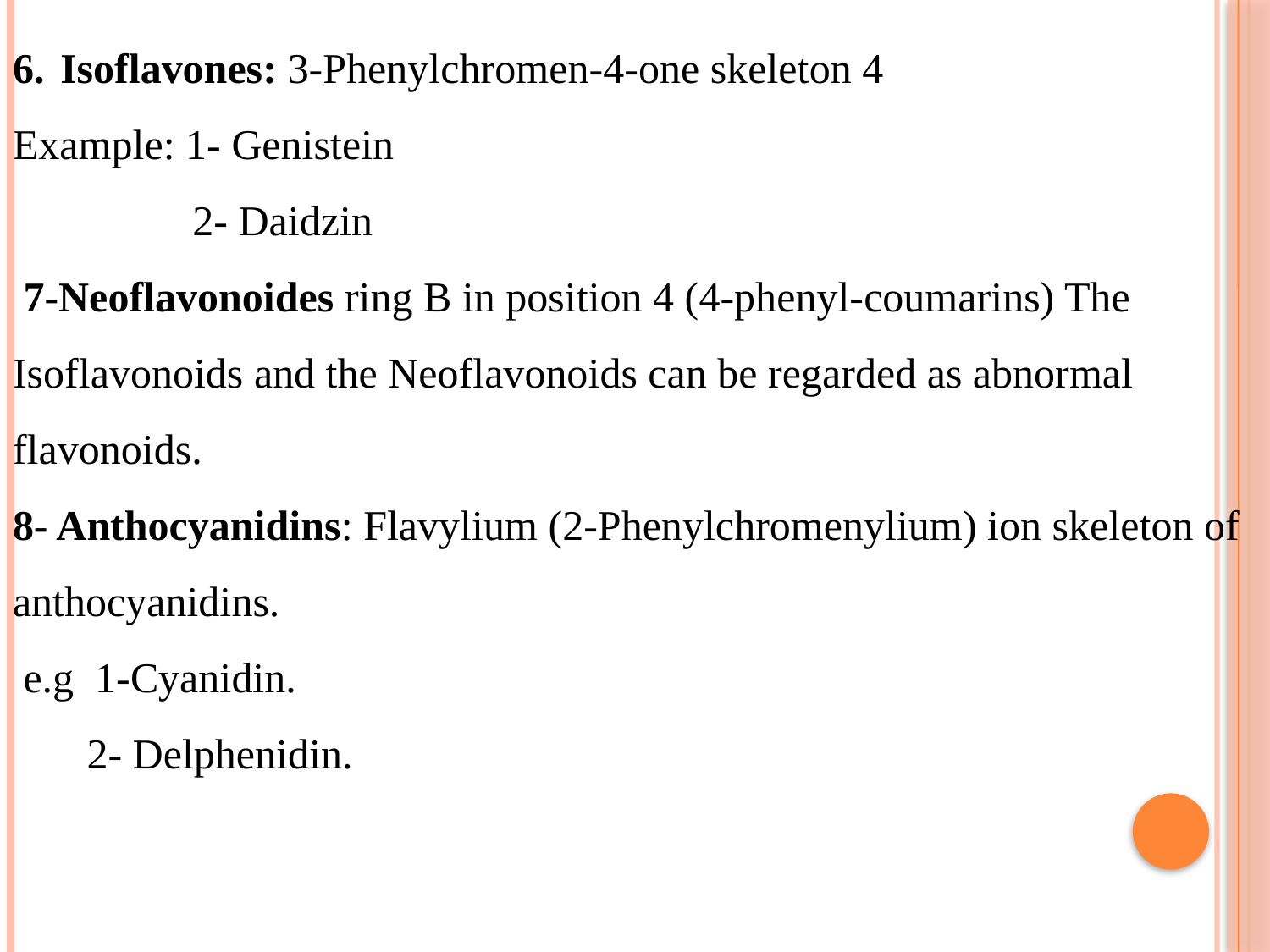

Isoflavones: 3-Phenylchromen-4-one skeleton 4
Example: 1- Genistein
                 2- Daidzin
 7-Neoflavonoides ring B in position 4 (4-phenyl-coumarins) The Isoflavonoids and the Neoflavonoids can be regarded as abnormal flavonoids.
8- Anthocyanidins: Flavylium (2-Phenylchromenylium) ion skeleton of anthocyanidins.
 e.g  1-Cyanidin.
       2- Delphenidin.